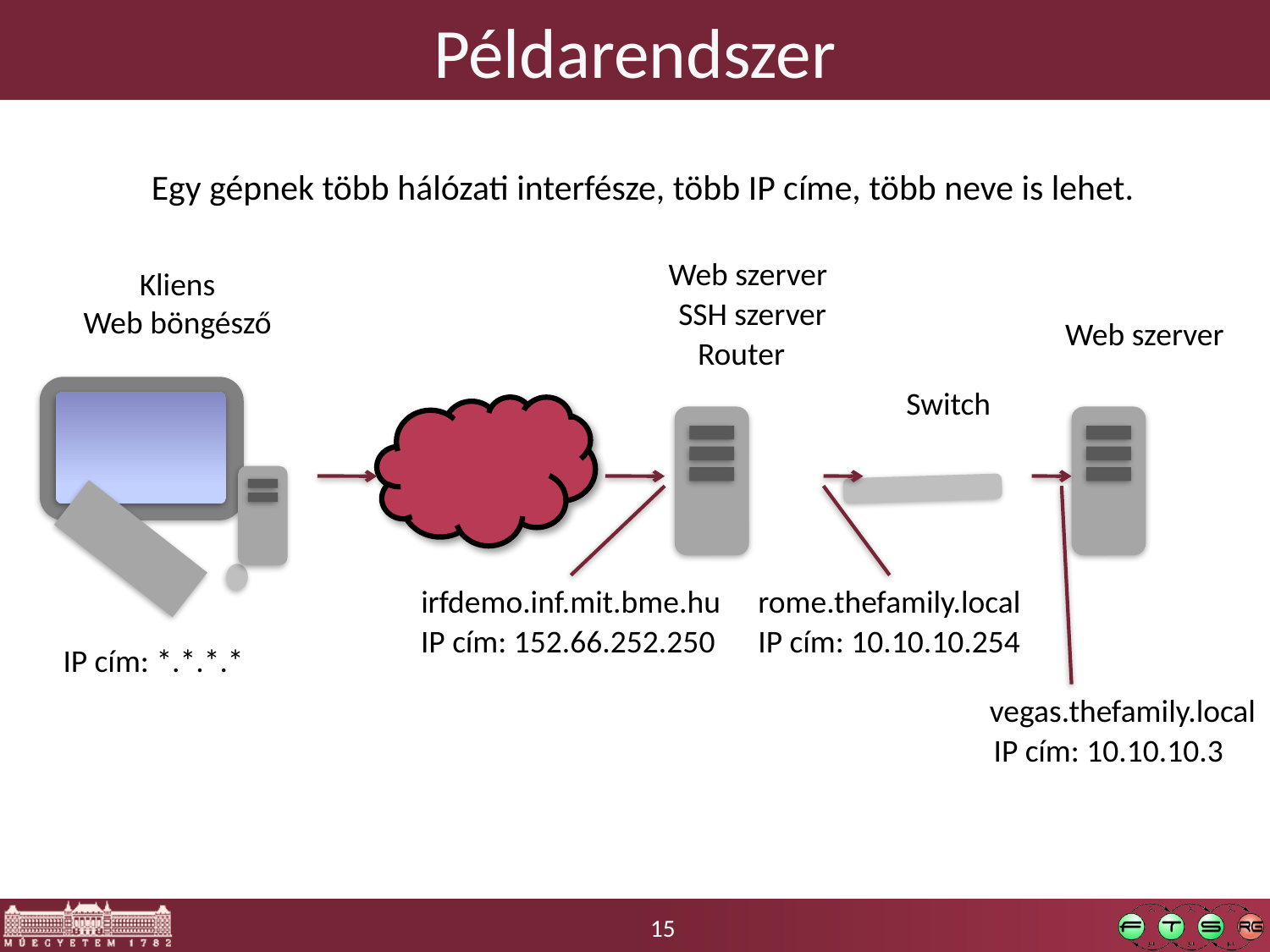

# Példarendszer
Egy gépnek több hálózati interfésze, több IP címe, több neve is lehet.
Web szerver
Kliens
Web böngésző
SSH szerver
Web szerver
Router

Switch

irfdemo.inf.mit.bme.hu
rome.thefamily.local
IP cím: 152.66.252.250
IP cím: 10.10.10.254
IP cím: *.*.*.*
vegas.thefamily.local
IP cím: 10.10.10.3